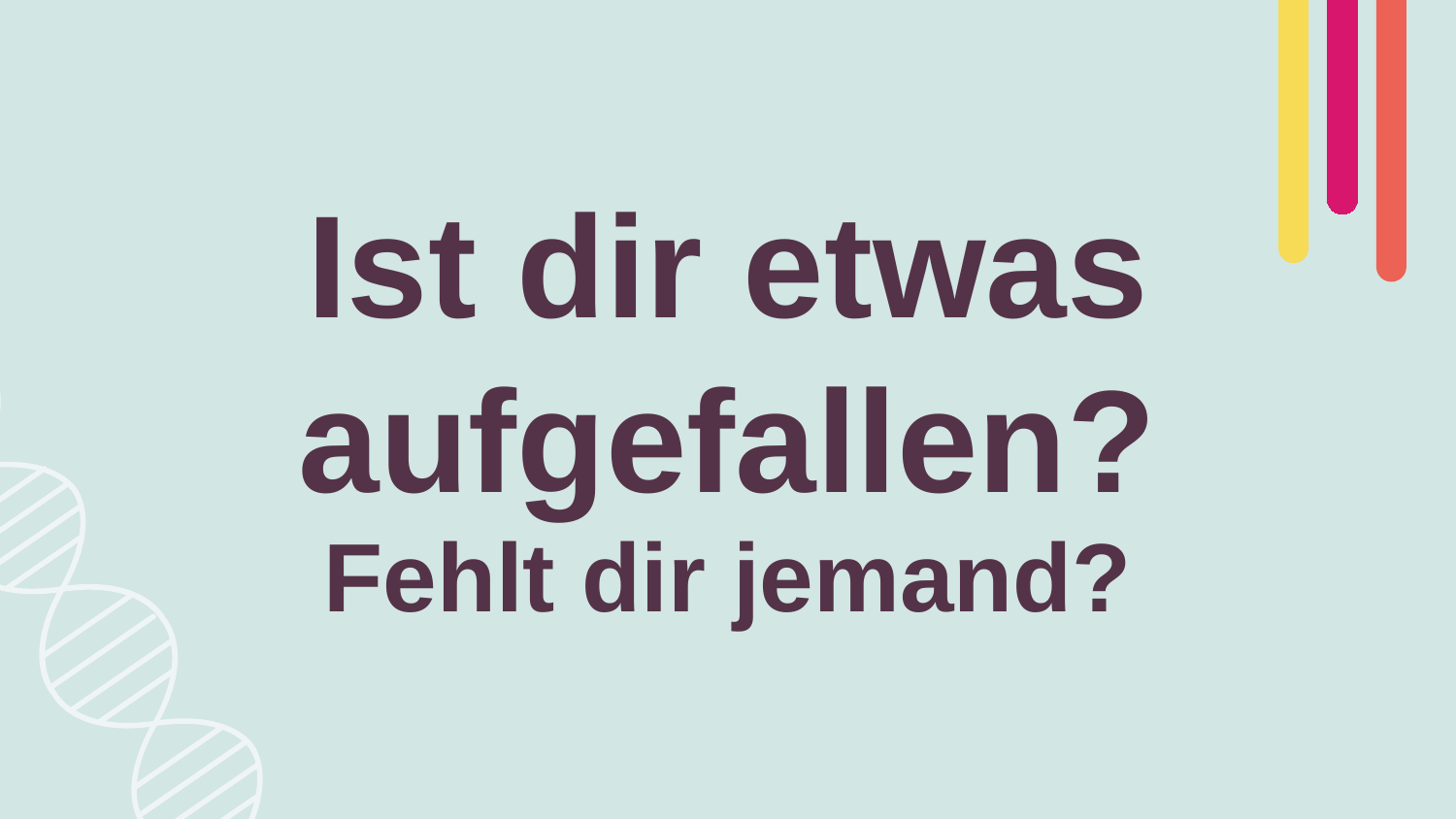

Ist dir etwas aufgefallen?
# Fehlt dir jemand?